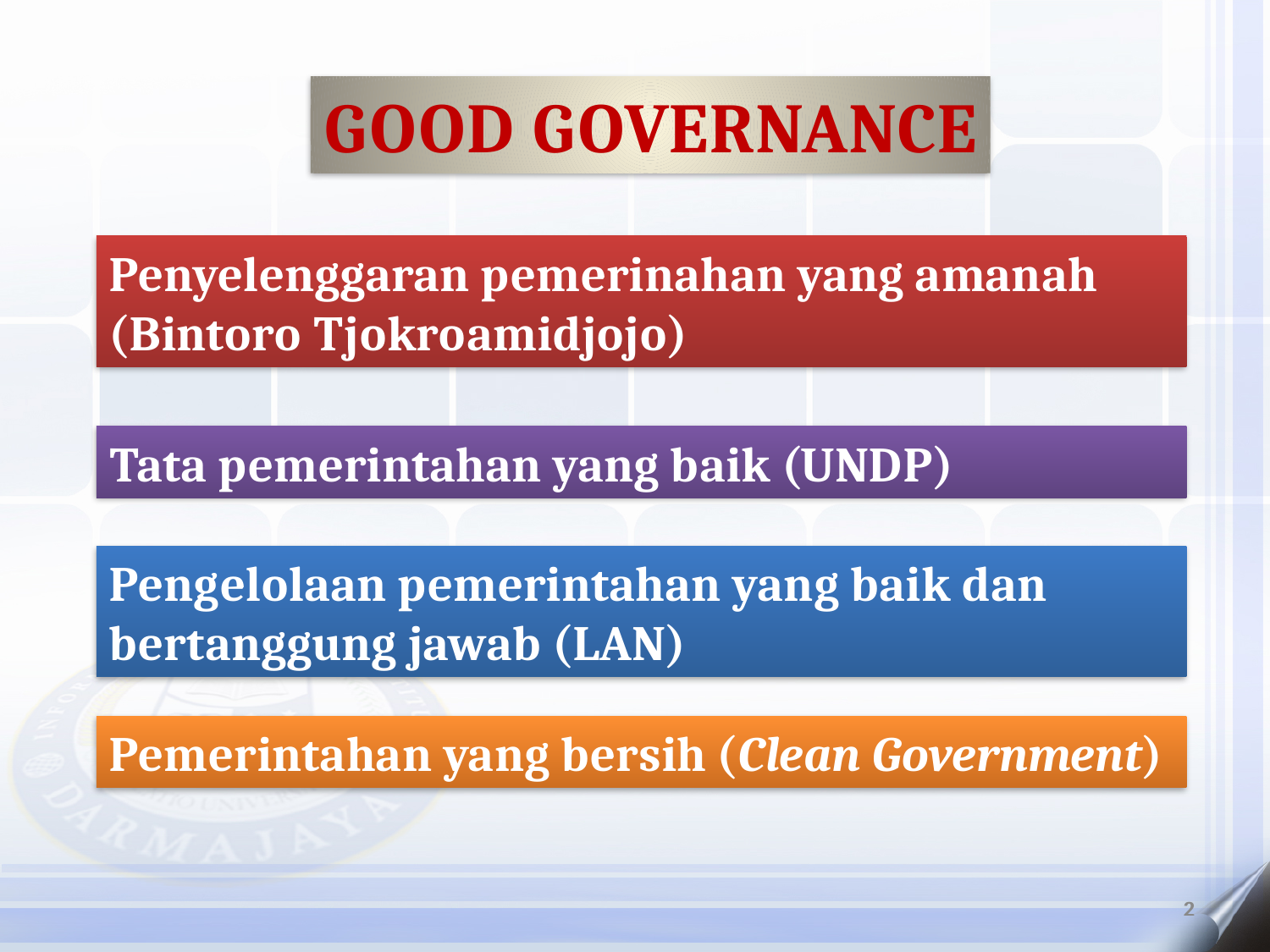

GOOD GOVERNANCE
Penyelenggaran pemerinahan yang amanah (Bintoro Tjokroamidjojo)
Tata pemerintahan yang baik (UNDP)
Pengelolaan pemerintahan yang baik dan bertanggung jawab (LAN)
Pemerintahan yang bersih (Clean Government)
2
2